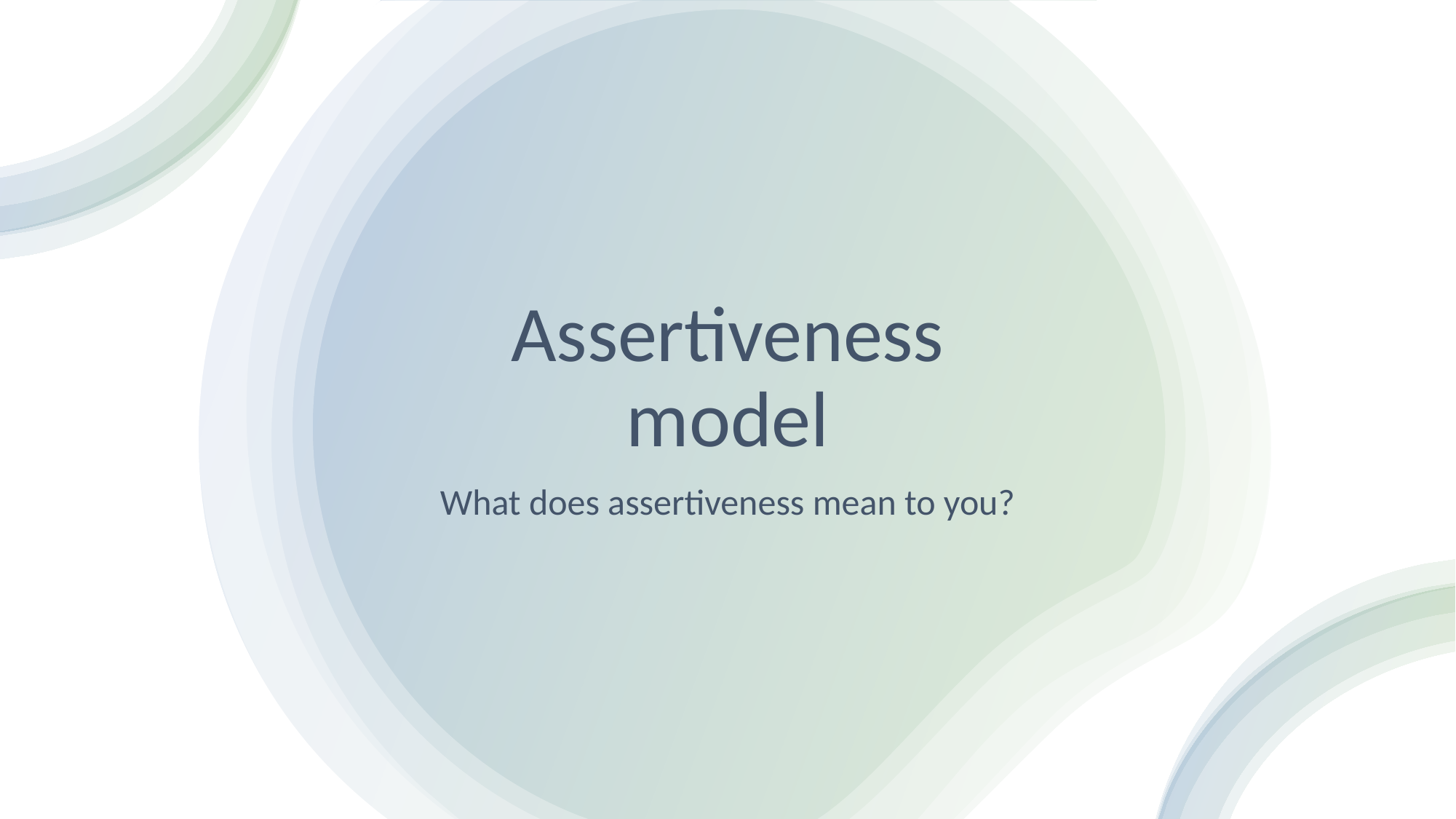

# Assertiveness model
What does assertiveness mean to you?